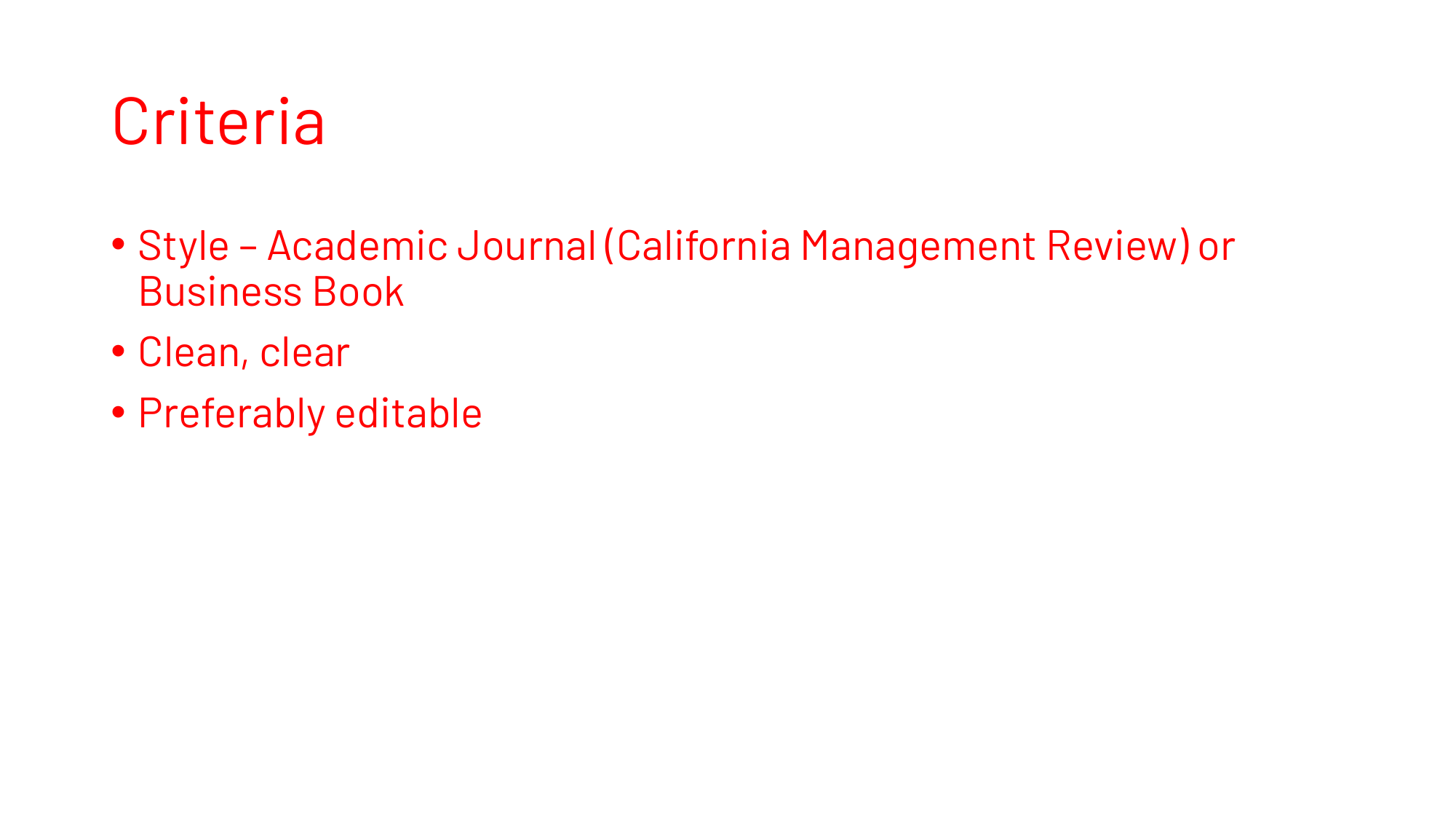

# Criteria
Style – Academic Journal (California Management Review) or Business Book
Clean, clear
Preferably editable